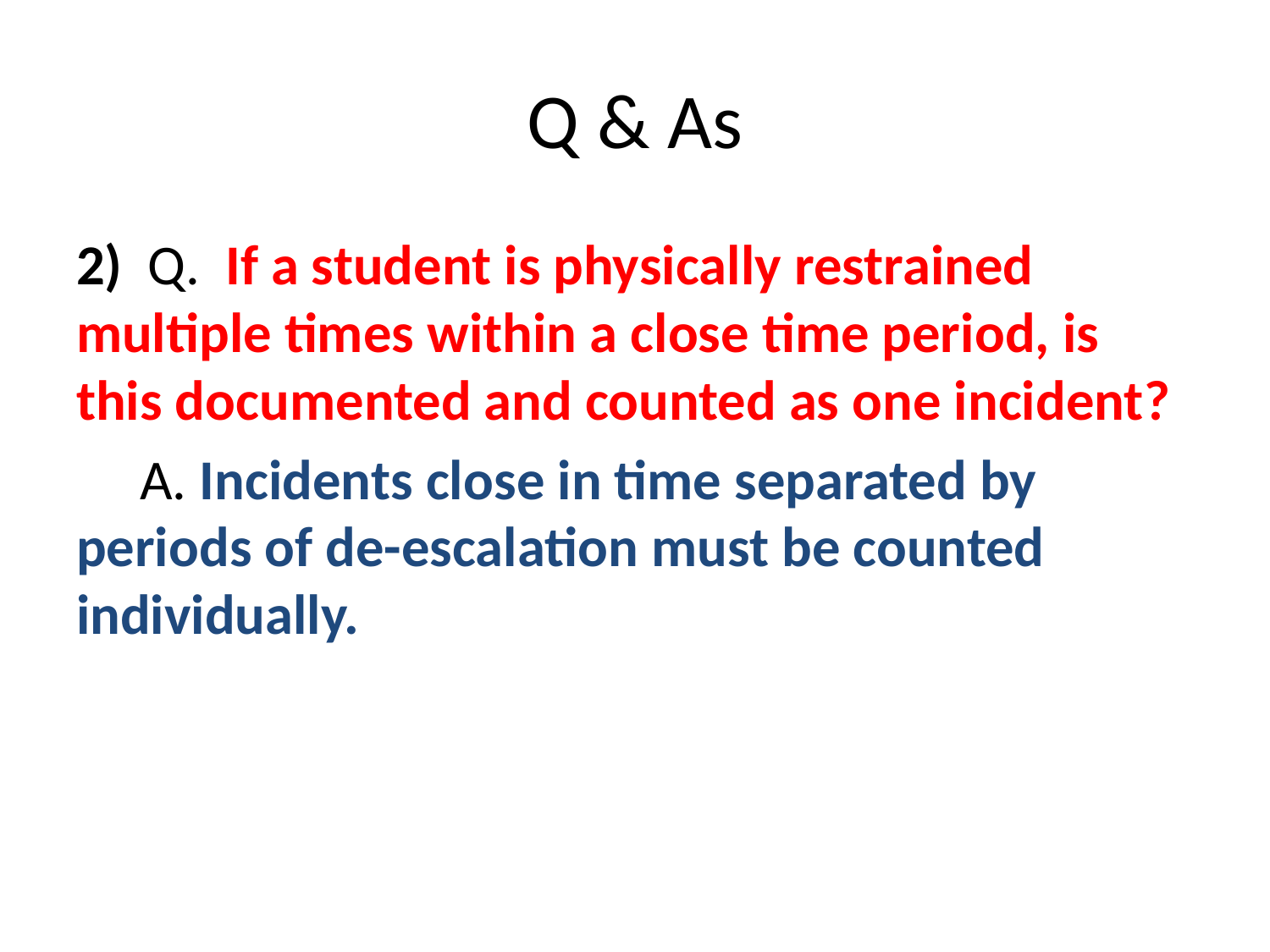

# Q & As
2)  Q.  If a student is physically restrained multiple times within a close time period, is this documented and counted as one incident?
     A. Incidents close in time separated by periods of de-escalation must be counted individually.